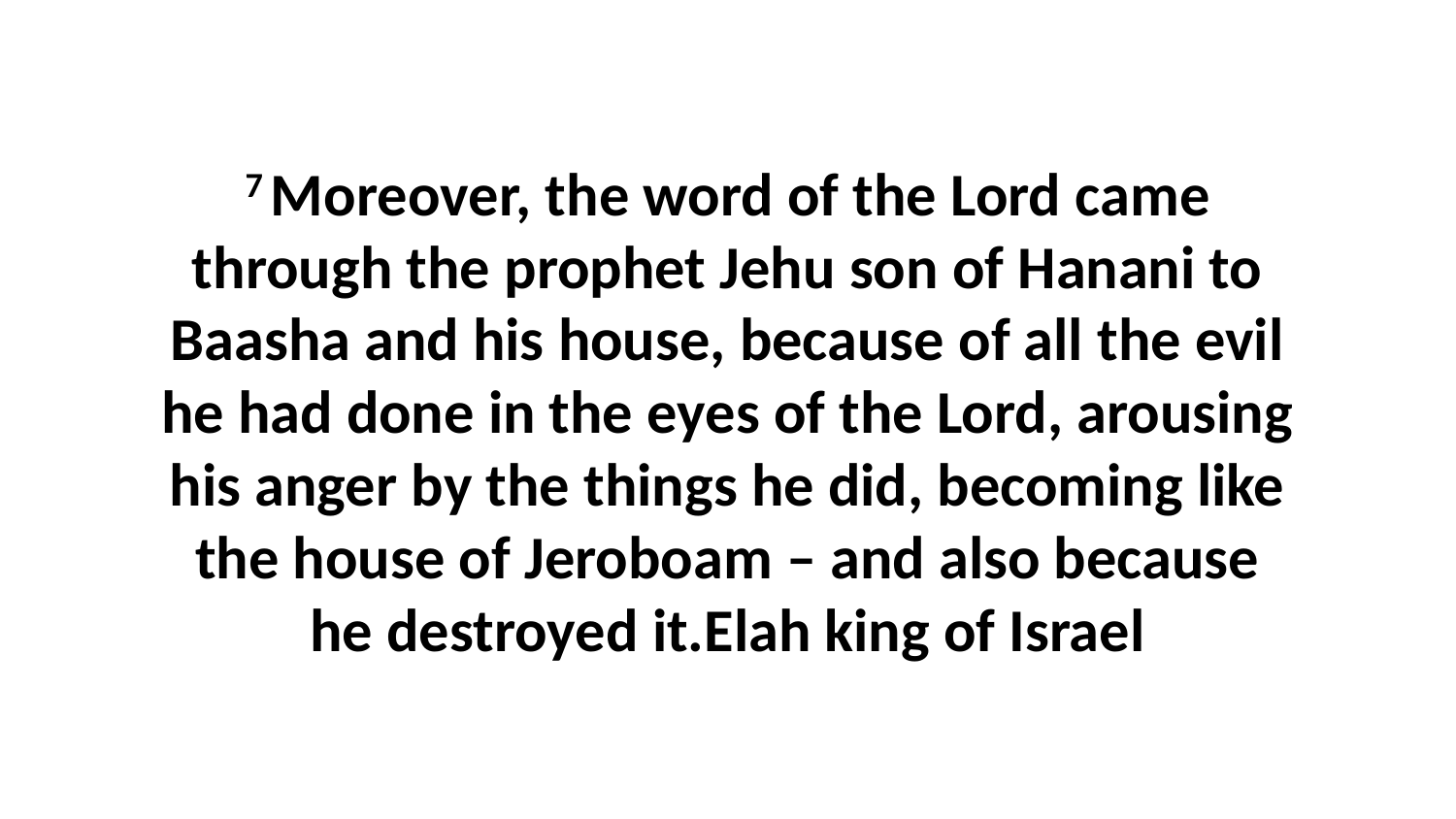

7 Moreover, the word of the Lord came through the prophet Jehu son of Hanani to Baasha and his house, because of all the evil he had done in the eyes of the Lord, arousing his anger by the things he did, becoming like the house of Jeroboam – and also because he destroyed it.Elah king of Israel